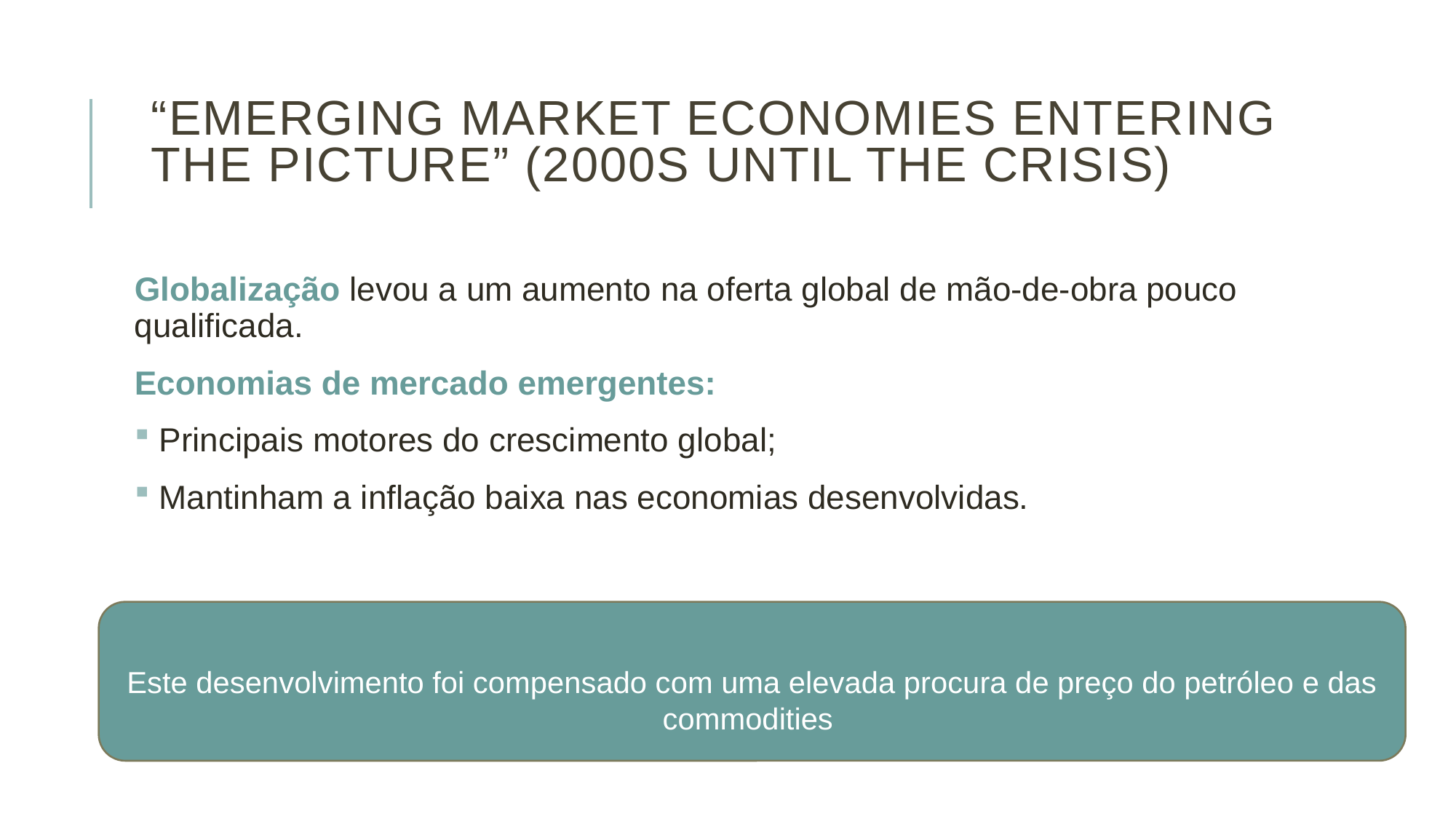

“Emerging market economies entering the picture” (2000s until the crisis)
Globalização levou a um aumento na oferta global de mão-de-obra pouco qualificada.
Economias de mercado emergentes:
 Principais motores do crescimento global;
 Mantinham a inflação baixa nas economias desenvolvidas.

Este desenvolvimento foi compensado com uma elevada procura de preço do petróleo e das commodities